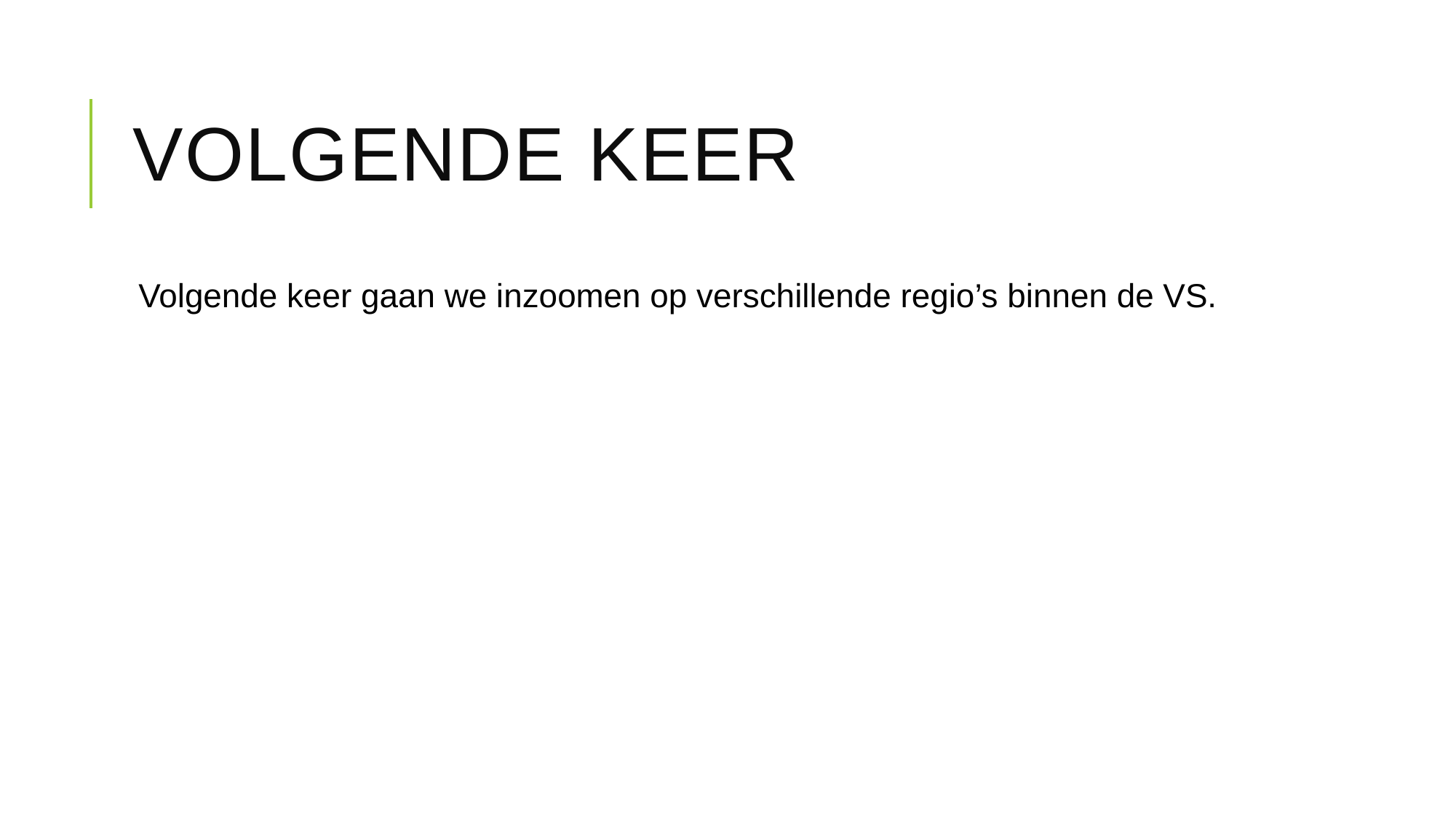

# Volgende keer
Volgende keer gaan we inzoomen op verschillende regio’s binnen de VS.